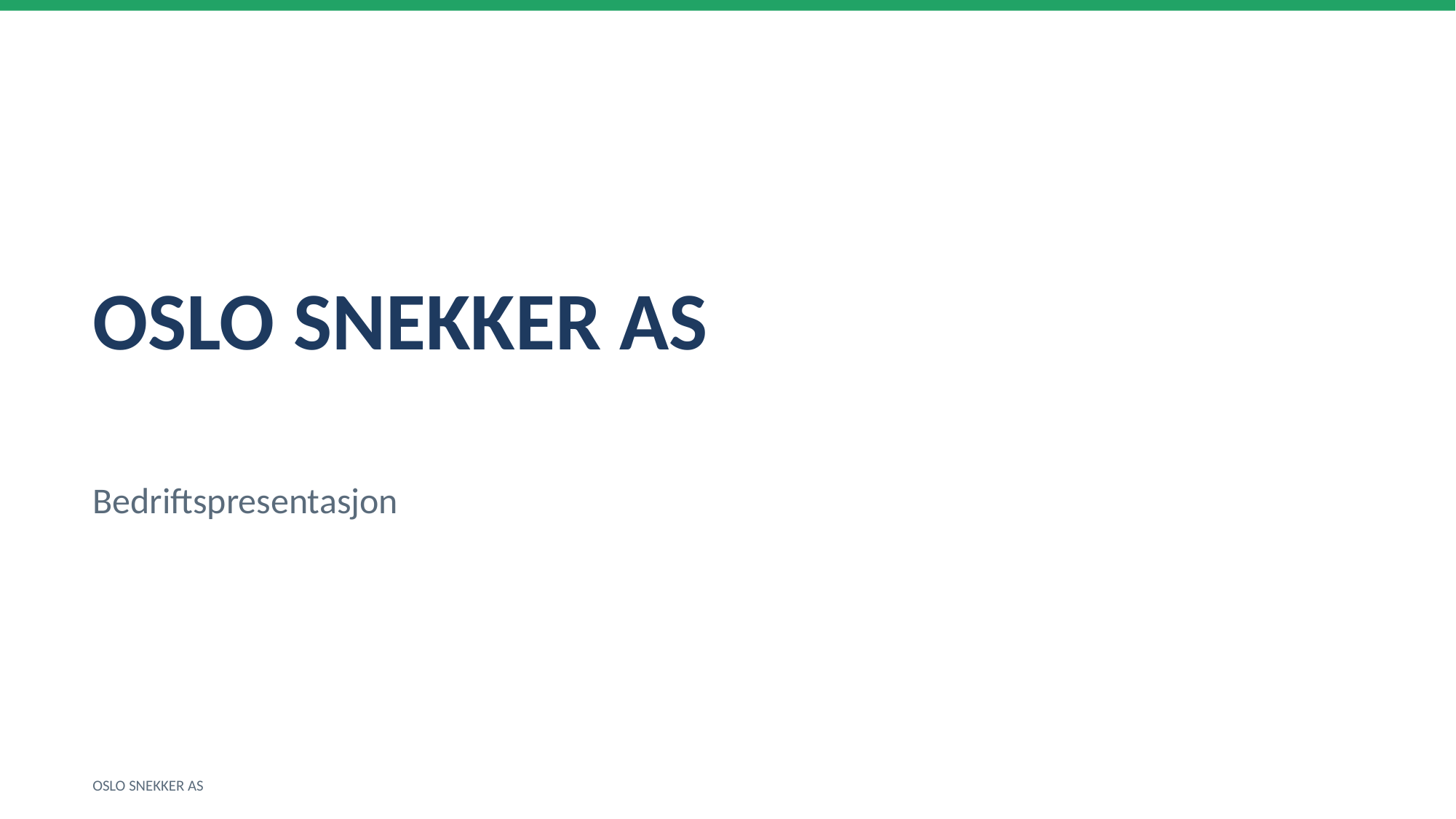

OSLO SNEKKER AS
Bedriftspresentasjon
OSLO SNEKKER AS